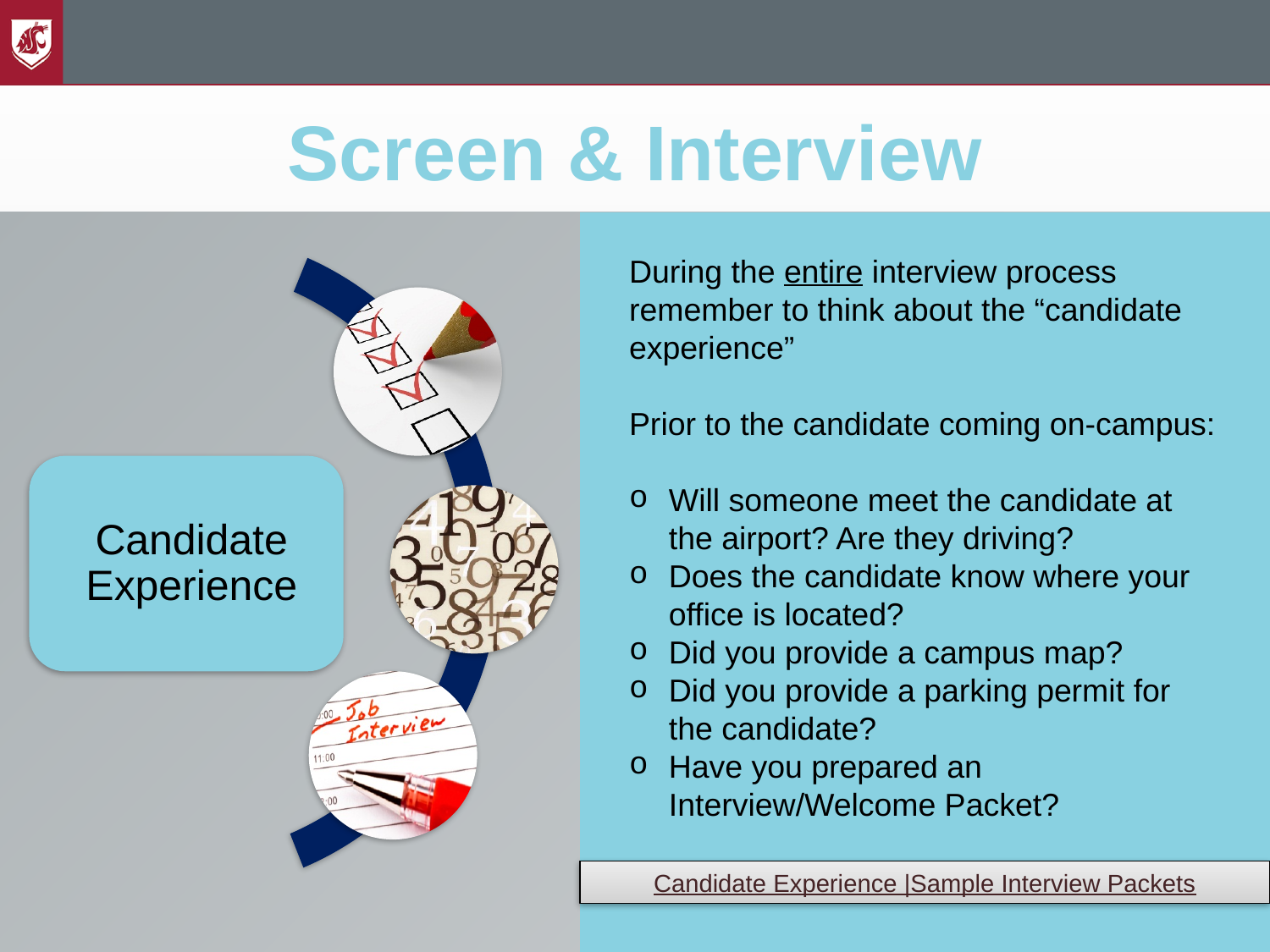

Screen & Interview
During the entire interview process remember to think about the “candidate experience”

Prior to the candidate coming on-campus:

Will someone meet the candidate at the airport? Are they driving?
Does the candidate know where your office is located?
Did you provide a campus map?
Did you provide a parking permit for the candidate?
Have you prepared an Interview/Welcome Packet?

Candidate Experience

Candidate Experience |Sample Interview Packets